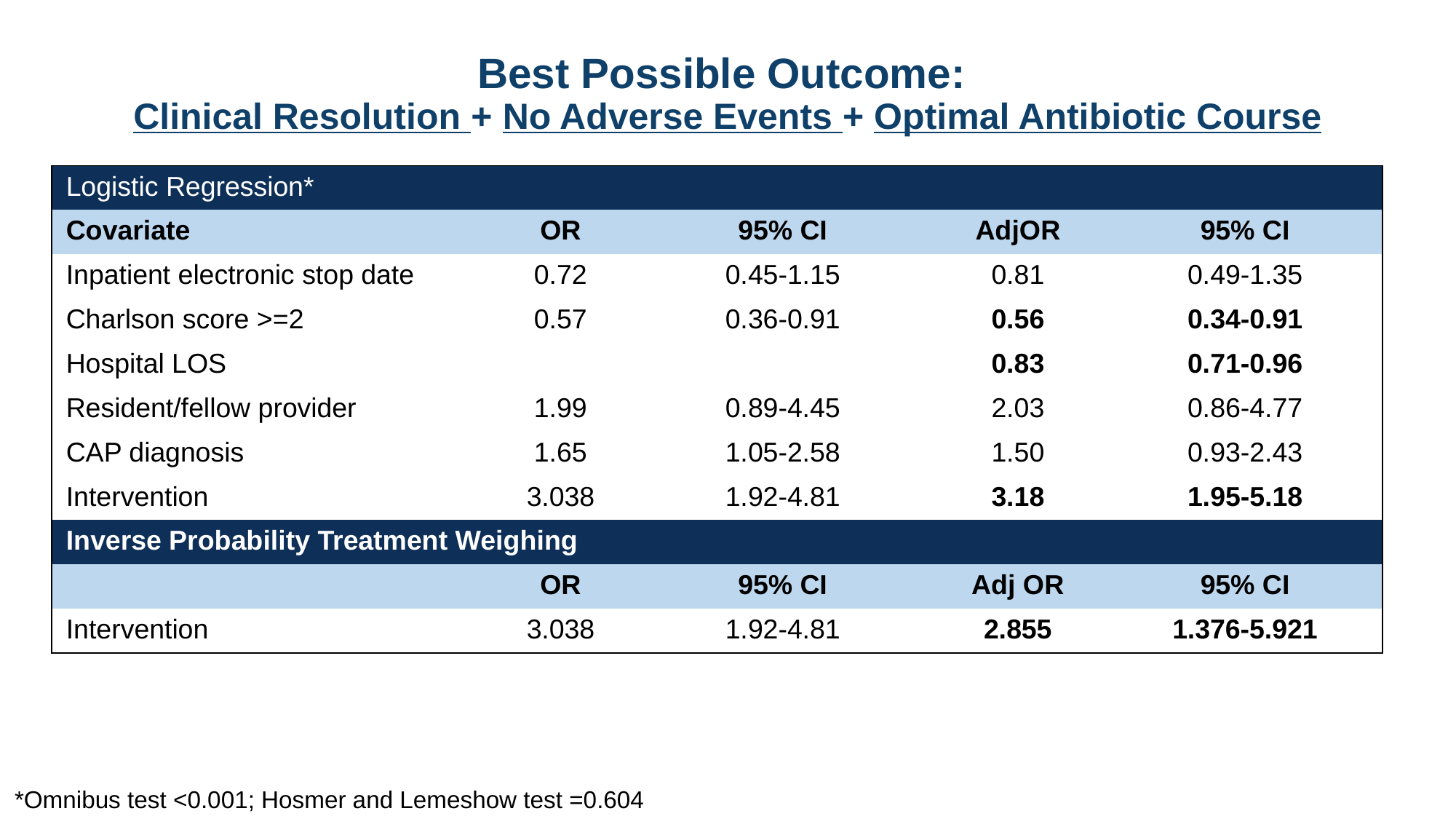

# Best Possible Outcome: Clinical Resolution + No Adverse Events + Optimal Antibiotic Course
| Logistic Regression\* |  |  |  |  |
| --- | --- | --- | --- | --- |
| Covariate | OR | 95% CI | AdjOR | 95% CI |
| Inpatient electronic stop date | 0.72 | 0.45-1.15 | 0.81 | 0.49-1.35 |
| Charlson score >=2 | 0.57 | 0.36-0.91 | 0.56 | 0.34-0.91 |
| Hospital LOS |  |  | 0.83 | 0.71-0.96 |
| Resident/fellow provider | 1.99 | 0.89-4.45 | 2.03 | 0.86-4.77 |
| CAP diagnosis | 1.65 | 1.05-2.58 | 1.50 | 0.93-2.43 |
| Intervention | 3.038 | 1.92-4.81 | 3.18 | 1.95-5.18 |
| Inverse Probability Treatment Weighing |  |  |  |  |
|  | OR | 95% CI | Adj OR | 95% CI |
| Intervention | 3.038 | 1.92-4.81 | 2.855 | 1.376-5.921 |
*Omnibus test <0.001; Hosmer and Lemeshow test =0.604